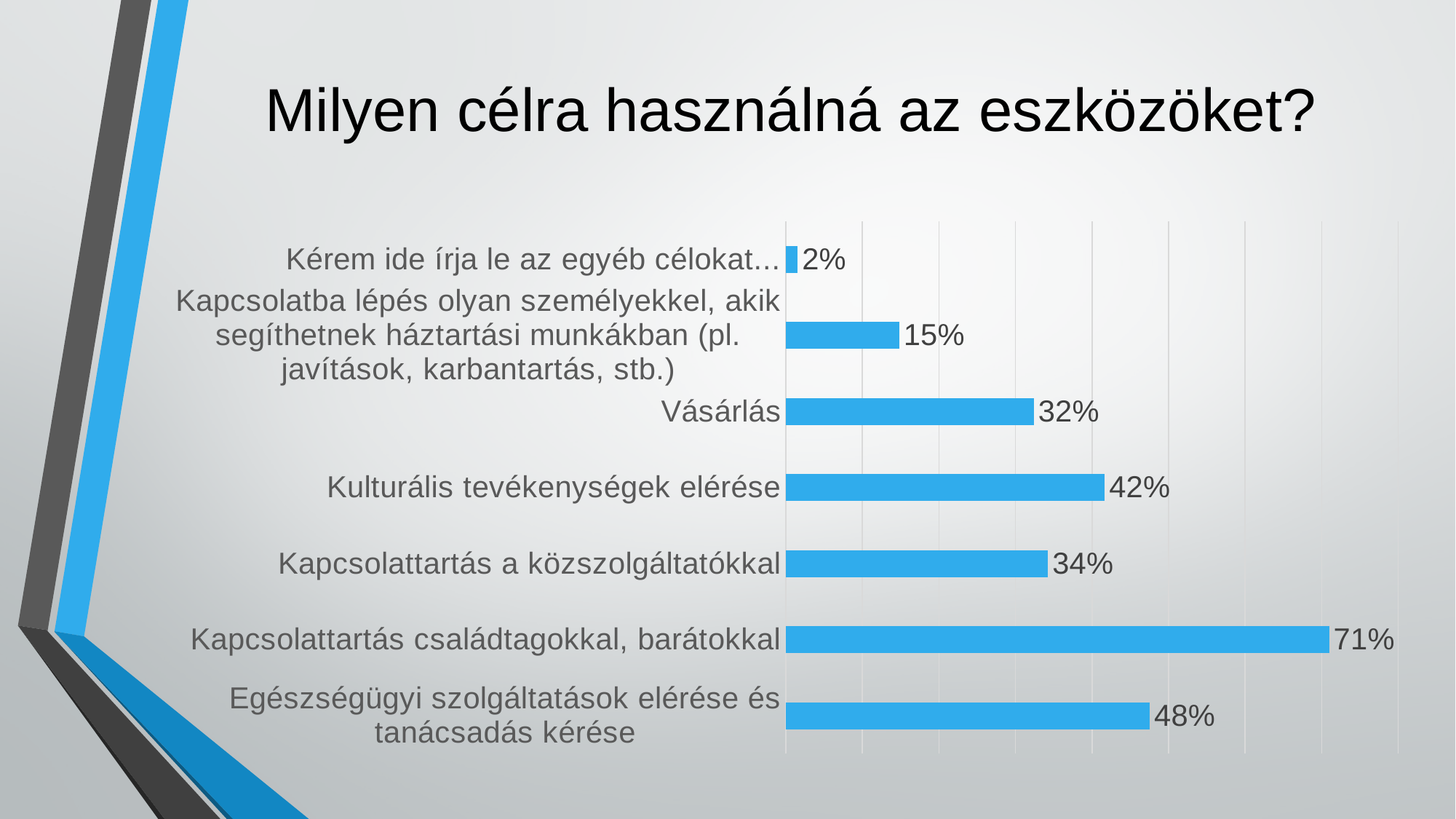

# Milyen célra használná az eszközöket?

### Chart

| Category |  |
|---|---|
| Egészségügyi szolgáltatások elérése és tanácsadás kérése | 0.47530864197530864 |
| Kapcsolattartás családtagokkal, barátokkal | 0.7098765432098766 |
| Kapcsolattartás a közszolgáltatókkal | 0.3425925925925926 |
| Kulturális tevékenységek elérése | 0.4166666666666667 |
| Vásárlás | 0.32407407407407407 |
| Kapcsolatba lépés olyan személyekkel, akik segíthetnek háztartási munkákban (pl. javítások, karbantartás, stb.) | 0.14814814814814814 |
| Kérem ide írja le az egyéb célokat... | 0.015432098765432098 |